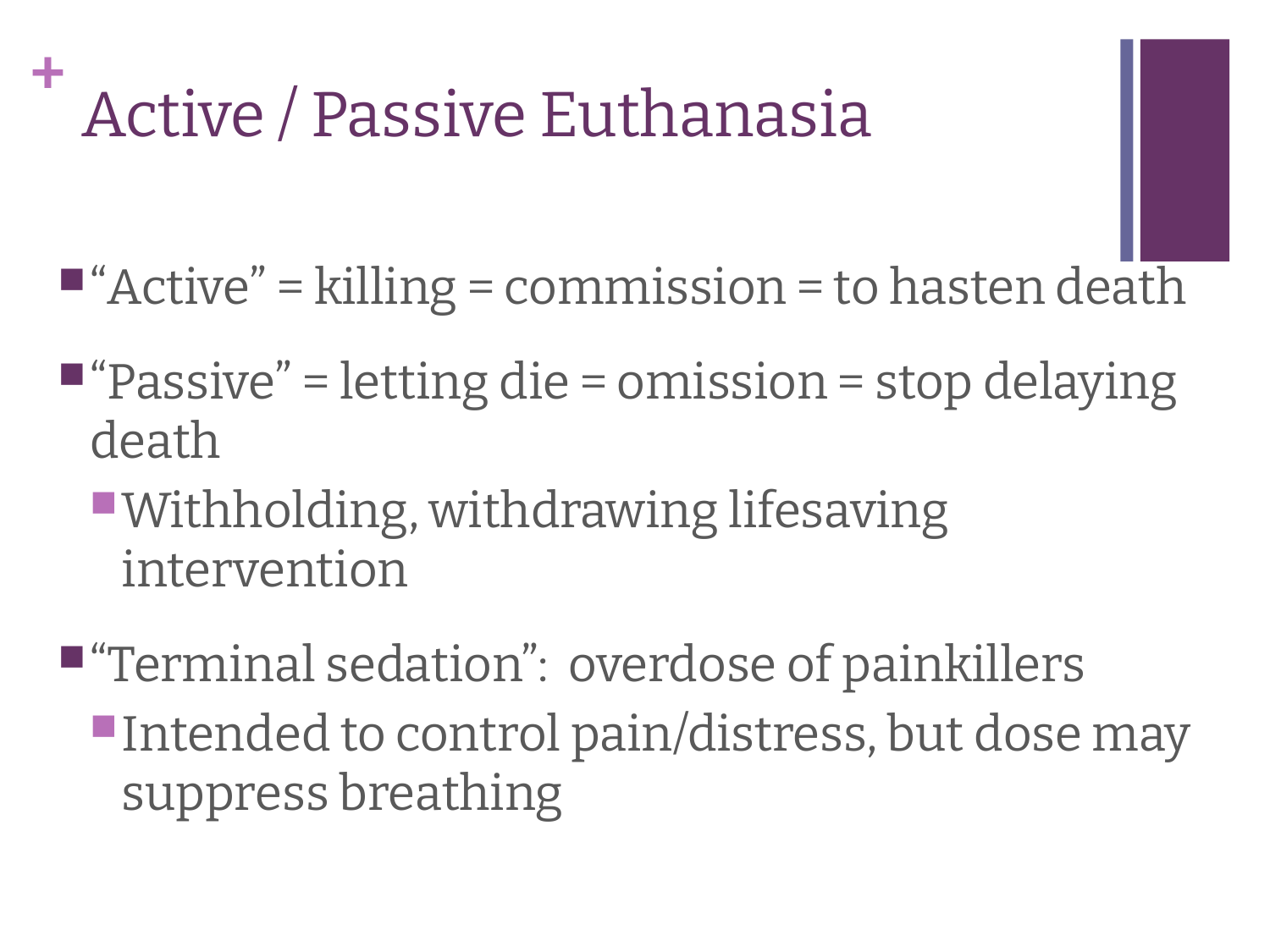

# Active / Passive Euthanasia
“Active” = killing = commission = to hasten death
“Passive” = letting die = omission = stop delaying death
Withholding, withdrawing lifesaving intervention
“Terminal sedation”:  overdose of painkillers
Intended to control pain/distress, but dose may suppress breathing